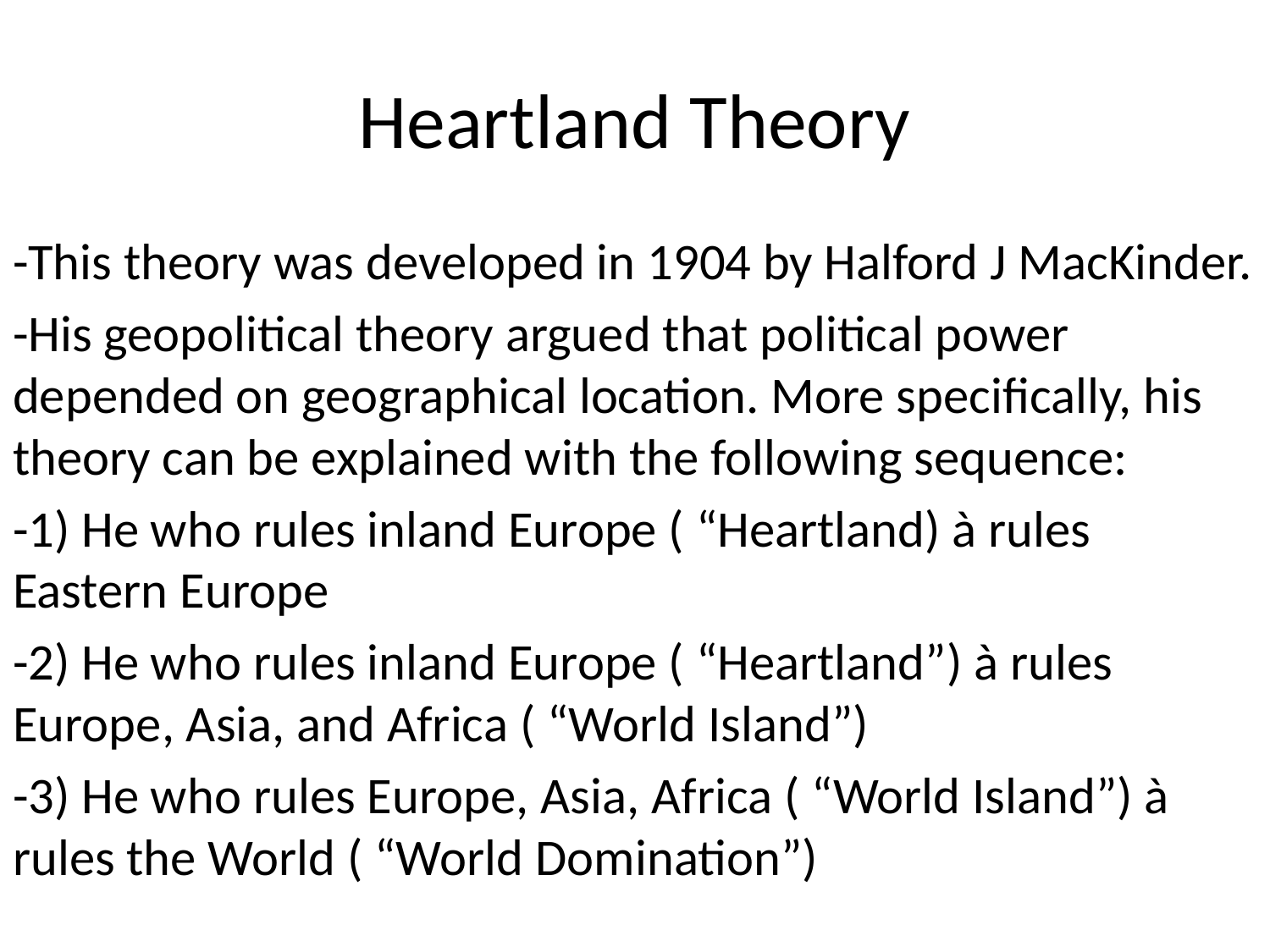

# Heartland Theory
-This theory was developed in 1904 by Halford J MacKinder.
-His geopolitical theory argued that political power depended on geographical location. More specifically, his theory can be explained with the following sequence:
-1) He who rules inland Europe ( “Heartland) à rules Eastern Europe
-2) He who rules inland Europe ( “Heartland”) à rules Europe, Asia, and Africa ( “World Island”)
-3) He who rules Europe, Asia, Africa ( “World Island”) à rules the World ( “World Domination”)